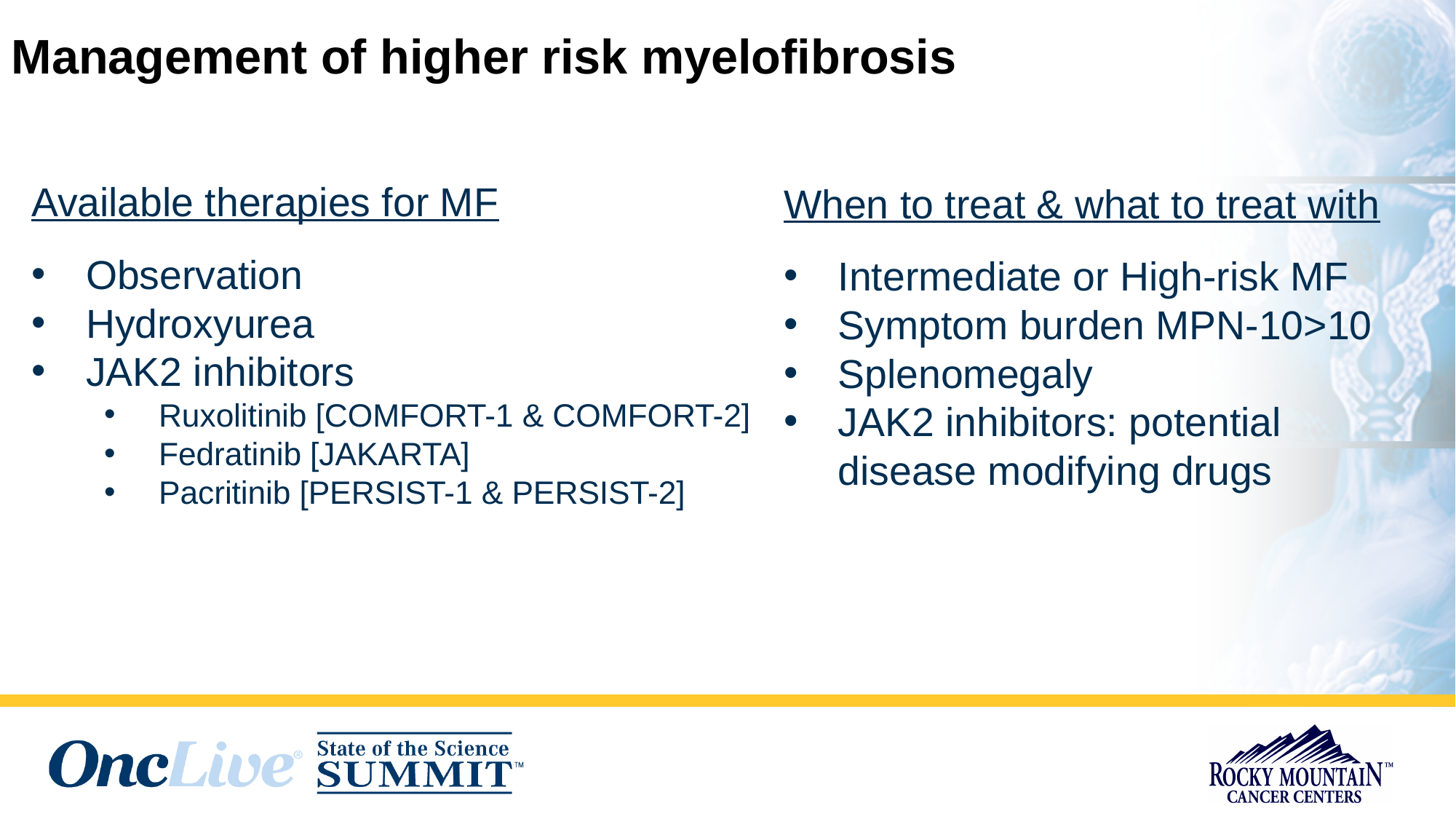

# Management of higher risk myelofibrosis
When to treat & what to treat with

Intermediate or High-risk MF
Symptom burden MPN-10>10
Splenomegaly
JAK2 inhibitors: potential disease modifying drugs

Available therapies for MF

Observation
Hydroxyurea
JAK2 inhibitors
Ruxolitinib [COMFORT-1 & COMFORT-2]
Fedratinib [JAKARTA]
Pacritinib [PERSIST-1 & PERSIST-2]